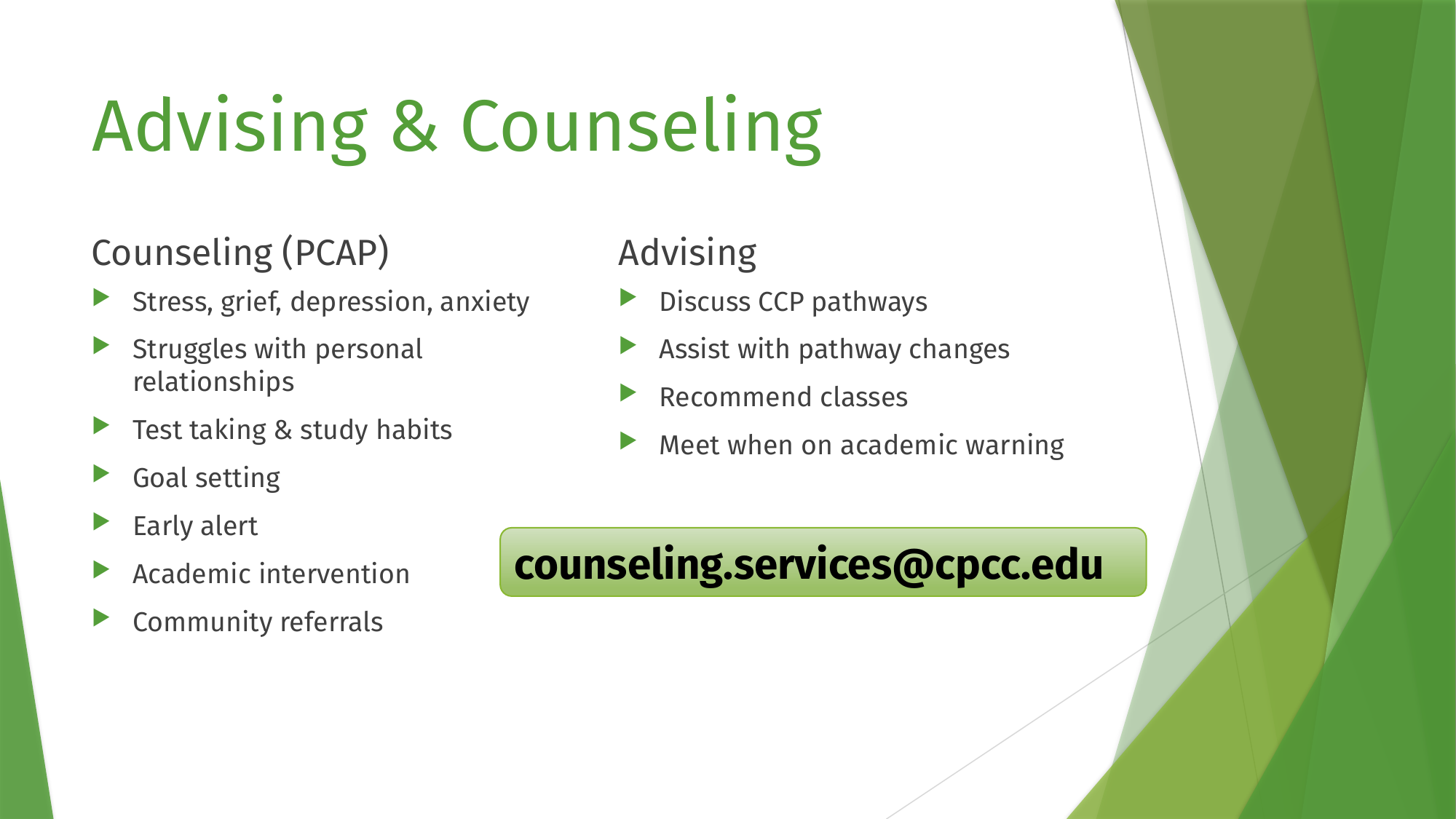

# Advising & Counseling
Counseling (PCAP)
Advising
Stress, grief, depression, anxiety
Struggles with personal relationships
Test taking & study habits
Goal setting
Early alert
Academic intervention
Community referrals
Discuss CCP pathways
Assist with pathway changes
Recommend classes
Meet when on academic warning
counseling.services@cpcc.edu